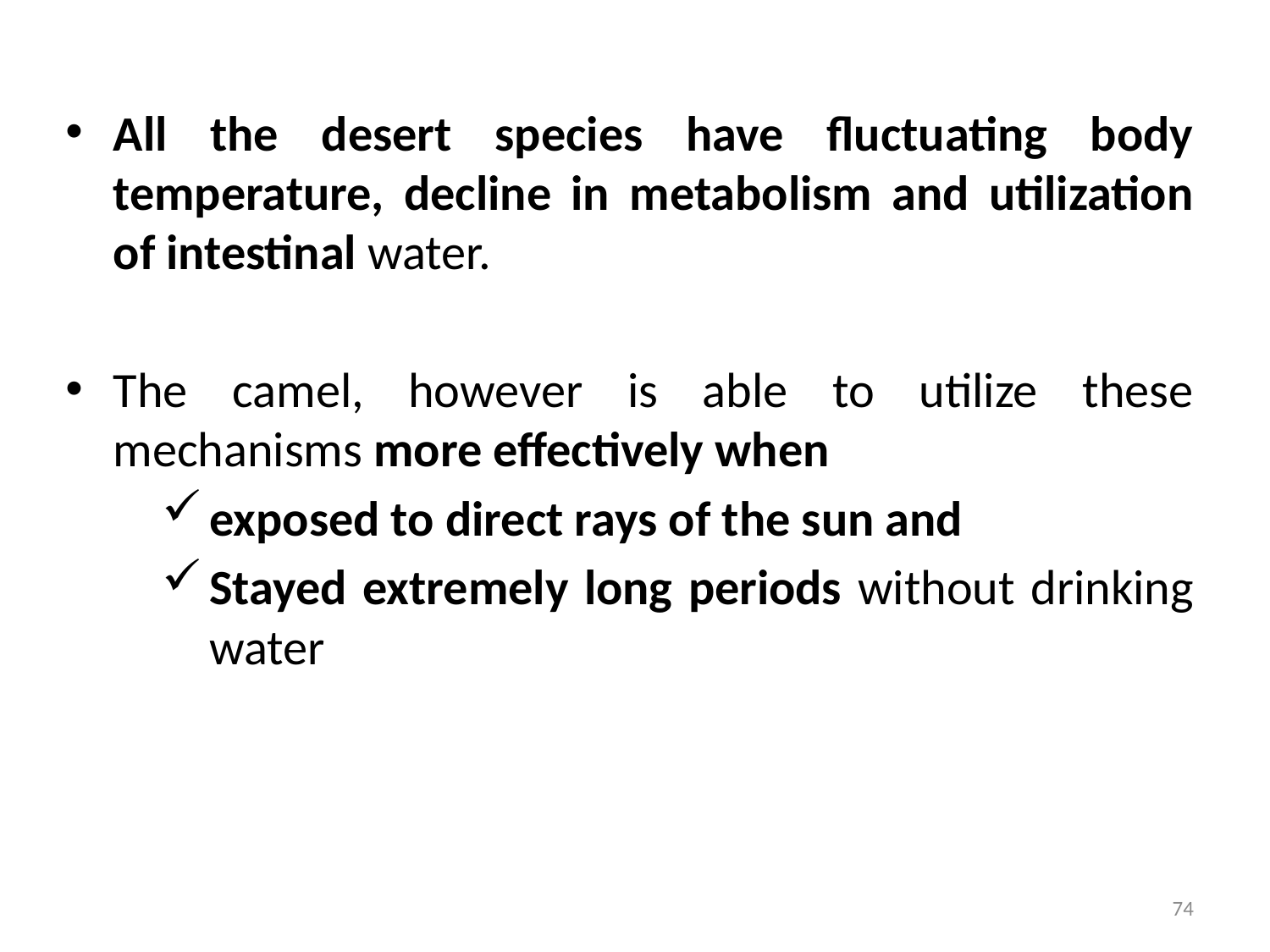

All the desert species have fluctuating body temperature, decline in metabolism and utilization of intestinal water.

The camel, however is able to utilize these mechanisms more effectively when
exposed to direct rays of the sun and
Stayed extremely long periods without drinking water

74